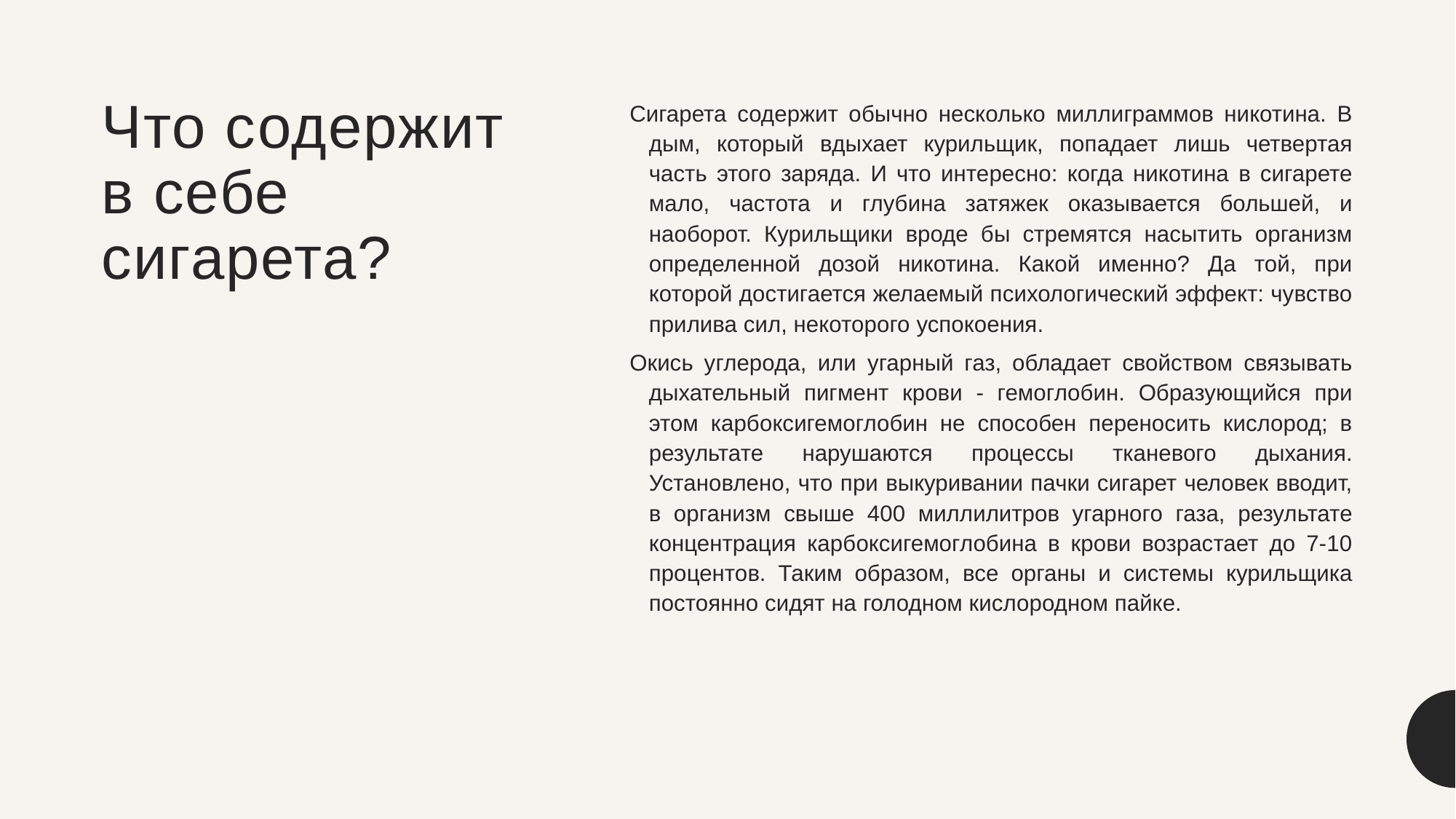

# Что содержит в себе сигарета?
Сигарета содержит обычно несколько миллиграммов никотина. В дым, который вдыхает курильщик, попадает лишь четвертая часть этого заряда. И что интересно: когда никотина в сигарете мало, частота и глубина затяжек оказывается большей, и наоборот. Курильщики вроде бы стремятся насытить организм определенной дозой никотина. Какой именно? Да той, при которой достигается желаемый психологический эффект: чувство прилива сил, некоторого успокоения.
Окись углерода, или угарный газ, обладает свойством связывать дыхательный пигмент крови - гемоглобин. Образующийся при этом карбоксигемоглобин не способен переносить кислород; в результате нарушаются процессы тканевого дыхания. Установлено, что при выкуривании пачки сигарет человек вводит, в организм свыше 400 миллилитров угарного газа, результате концентрация карбоксигемоглобина в крови возрастает до 7-10 процентов. Таким образом, все органы и системы курильщика постоянно сидят на голодном кислородном пайке.